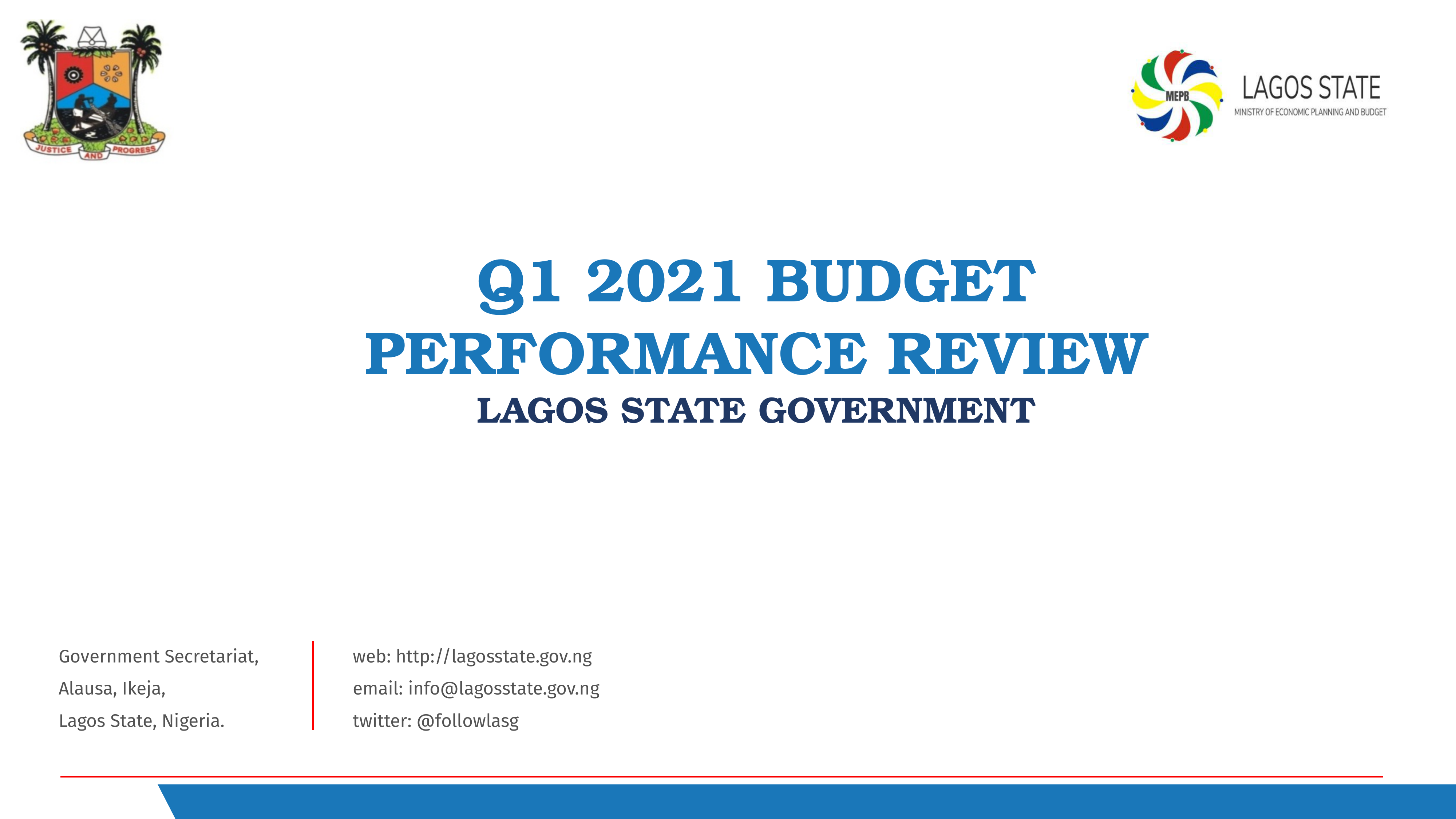

Q1 2021 Budget Performance Review
Lagos State Government
Government Secretariat,
Alausa, Ikeja,
Lagos State, Nigeria.
web: http://lagosstate.gov.ng
email: info@lagosstate.gov.ng
twitter: @followlasg